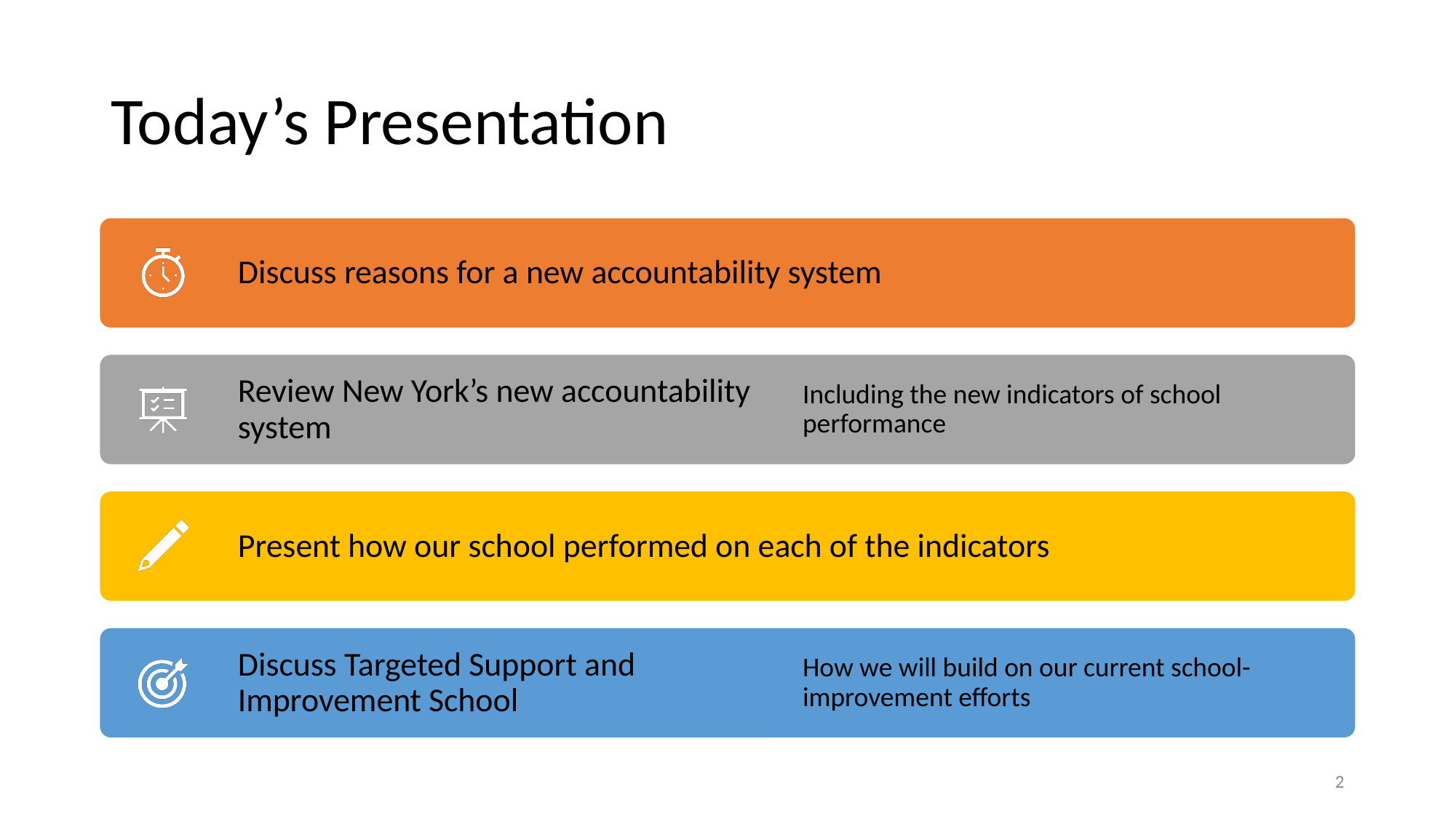

# Today’s Presentation
Discuss reasons for a new accountability system
Review New York’s new accountability system
Including the new indicators of school performance
Present how our school performed on each of the indicators
Discuss Targeted Support and Improvement School
How we will build on our current school-improvement efforts
2